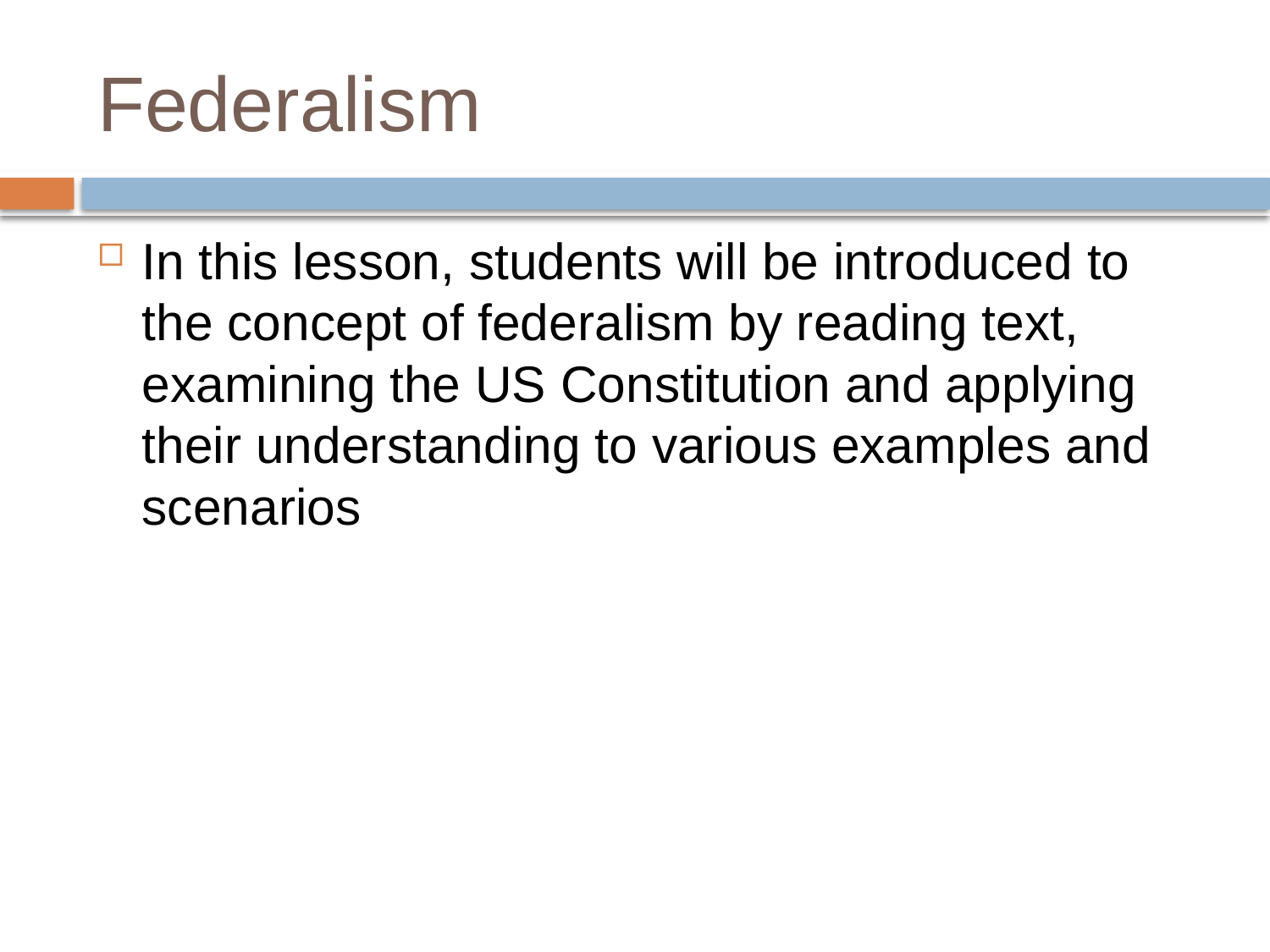

# Federalism
In this lesson, students will be introduced to the concept of federalism by reading text, examining the US Constitution and applying their understanding to various examples and scenarios